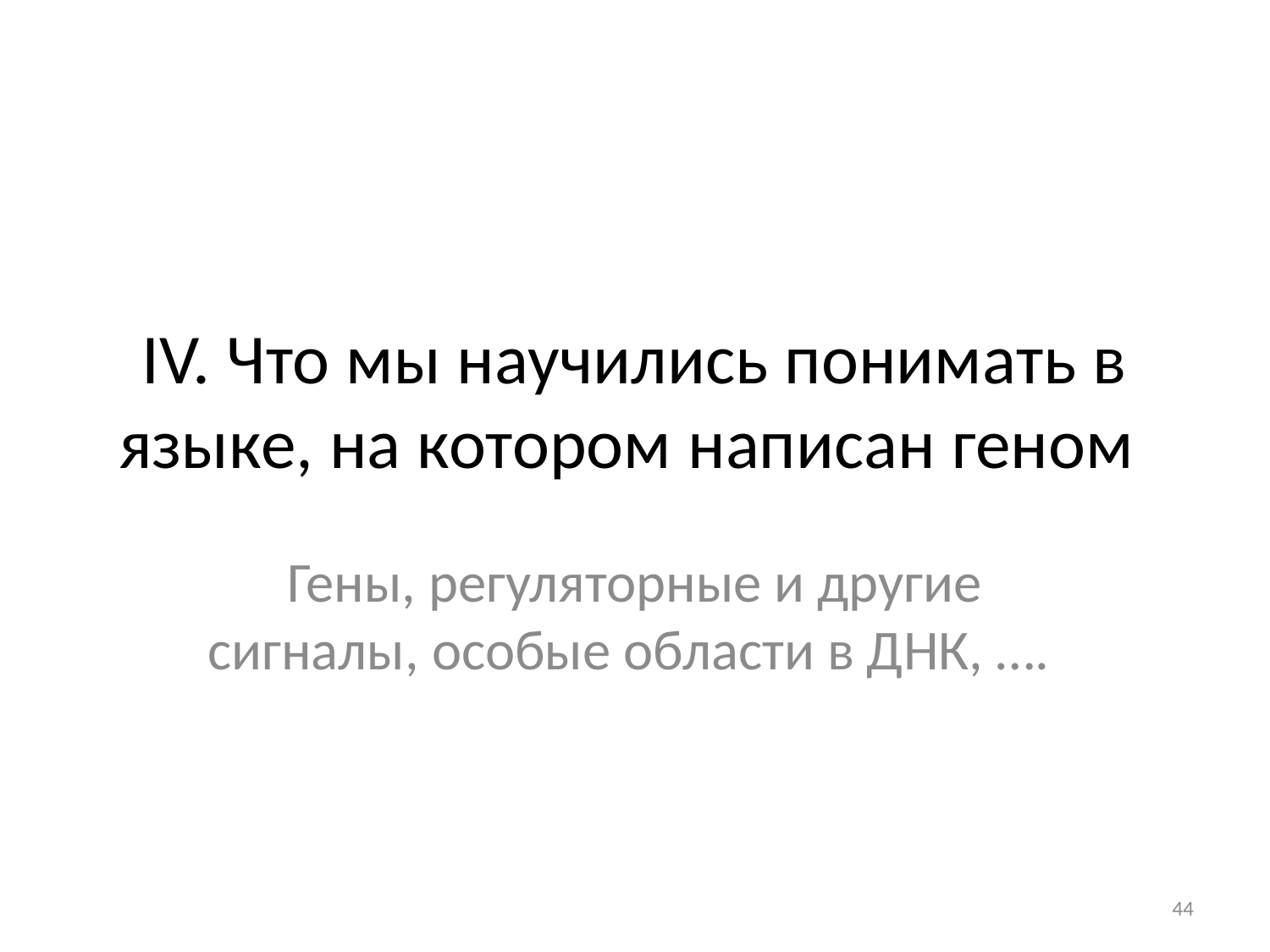

# IV. Что мы научились понимать в языке, на котором написан геном
Гены, регуляторные и другие сигналы, особые области в ДНК, ….
44